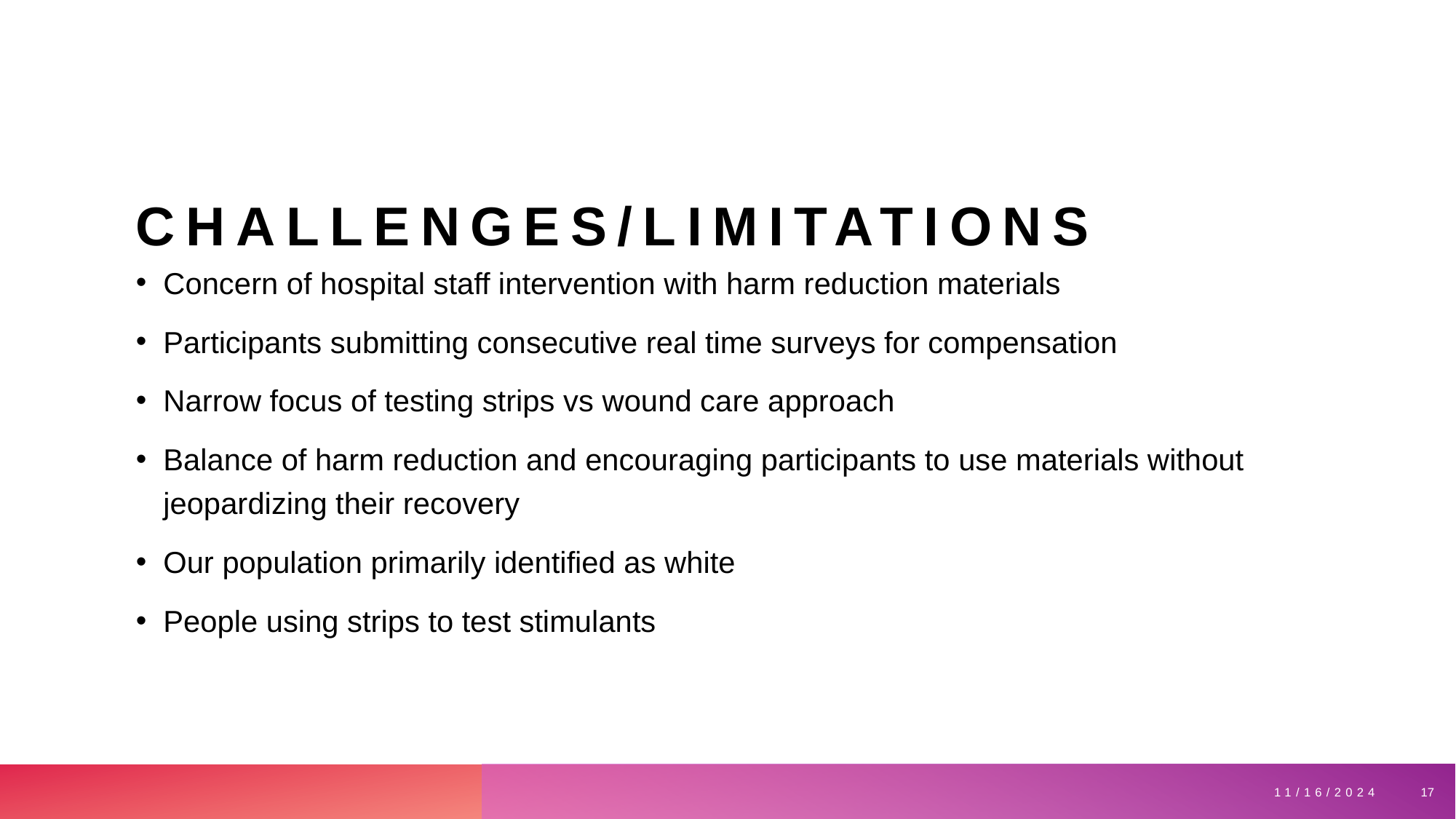

# CHALLENGES/LIMITATIONS

Concern of hospital staff intervention with harm reduction materials
Participants submitting consecutive real time surveys for compensation
Narrow focus of testing strips vs wound care approach
Balance of harm reduction and encouraging participants to use materials without jeopardizing their recovery
Our population primarily identified as white
People using strips to test stimulants

17
11/16/2024